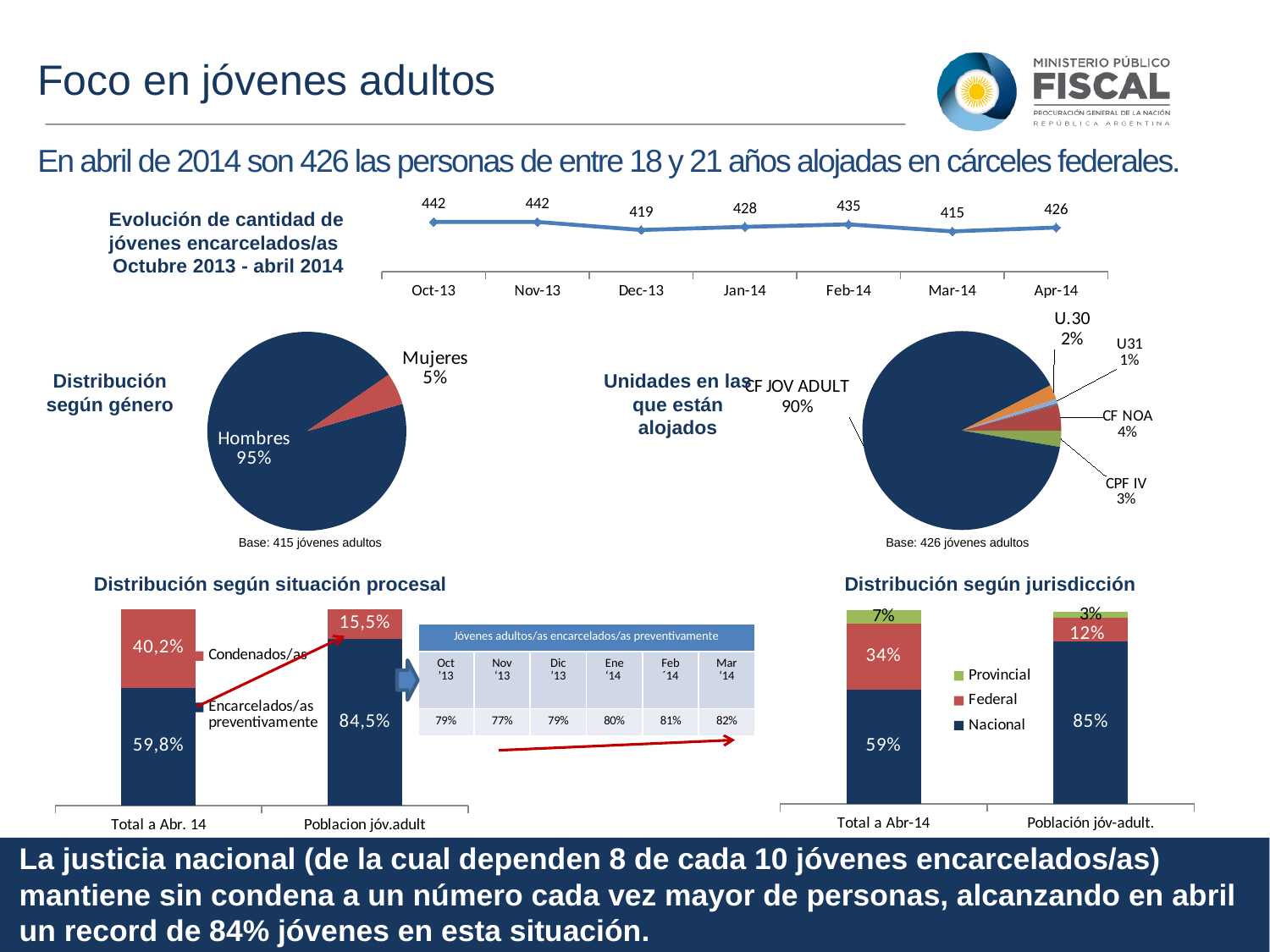

Foco en jóvenes adultos
En abril de 2014 son 426 las personas de entre 18 y 21 años alojadas en cárceles federales.

### Chart

| Category | Serie 1 |
|---|---|
| 41548 | 442.0 |
| 41579 | 442.0 |
| 41609 | 419.0 |
| 41640 | 428.0 |
| 41671 | 435.0 |
| 41699 | 415.0 |
| 41730 | 426.0 |
Evolución de cantidad de jóvenes encarcelados/as
Octubre 2013 - abril 2014

### Chart

| Category | Ventas |
|---|---|
| Hombres | 404.0 |
| Mujeres | 22.0 |

### Chart

| Category | Ventas |
|---|---|
| CPF I  | 1.0 |
| CF NOA | 18.0 |
| CPF IV | 11.0 |
| U21 | None |
| CF JOV ADULT | 380.0 |
| U.30 | 10.0 |
| U31 | 3.0 |
Distribución según género
Unidades en las que están alojados
Base: 415 jóvenes adultos
Base: 426 jóvenes adultos
Distribución según situación procesal
Distribución según jurisdicción

### Chart

| Category | Nacional | Federal | Provincial |
|---|---|---|---|
| Total a Abr-14 | 59.0 | 34.0 | 7.0 |
| Población jóv-adult. | 84.0 | 12.0 | 3.0 |

### Chart

| Category | Encarcelados/as preventivamente  | Condenados/as |
|---|---|---|
| Total a Abr. 14 | 59.8 | 40.2 |
| Poblacion jóv.adult | 84.5 | 15.5 |
| Jóvenes adultos/as encarcelados/as preventivamente |  |  |  |  |  |
| --- | --- | --- | --- | --- | --- |
| Oct ’13 | Nov ‘13 | Dic ’13 | Ene ‘14 | Feb ´14 | Mar ‘14 |
| 79% | 77% | 79% | 80% | 81% | 82% |

La justicia nacional (de la cual dependen 8 de cada 10 jóvenes encarcelados/as) mantiene sin condena a un número cada vez mayor de personas, alcanzando en abril un record de 84% jóvenes en esta situación.